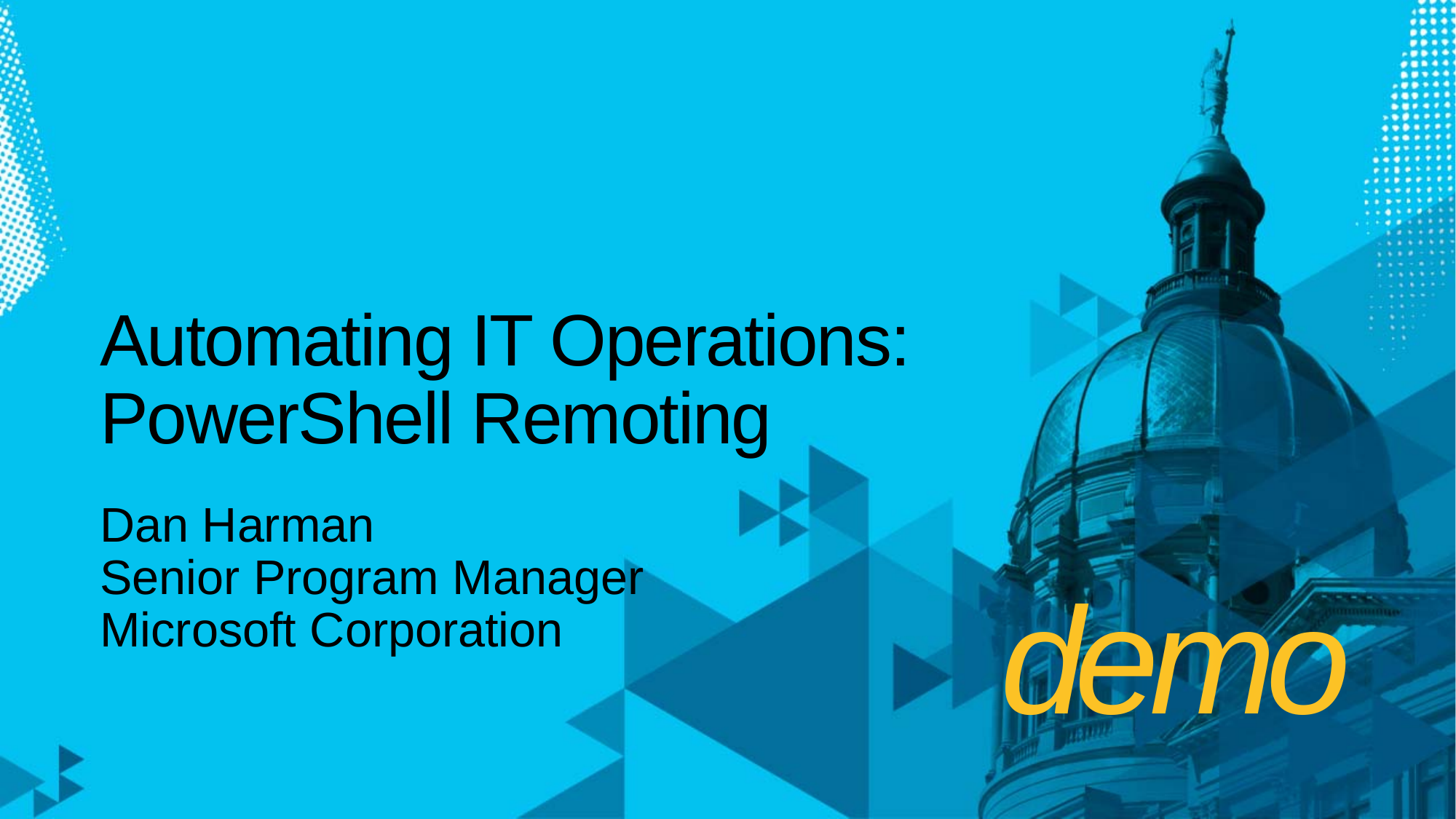

# Automating IT Operations: PowerShell Remoting
Dan Harman
Senior Program Manager
Microsoft Corporation
demo